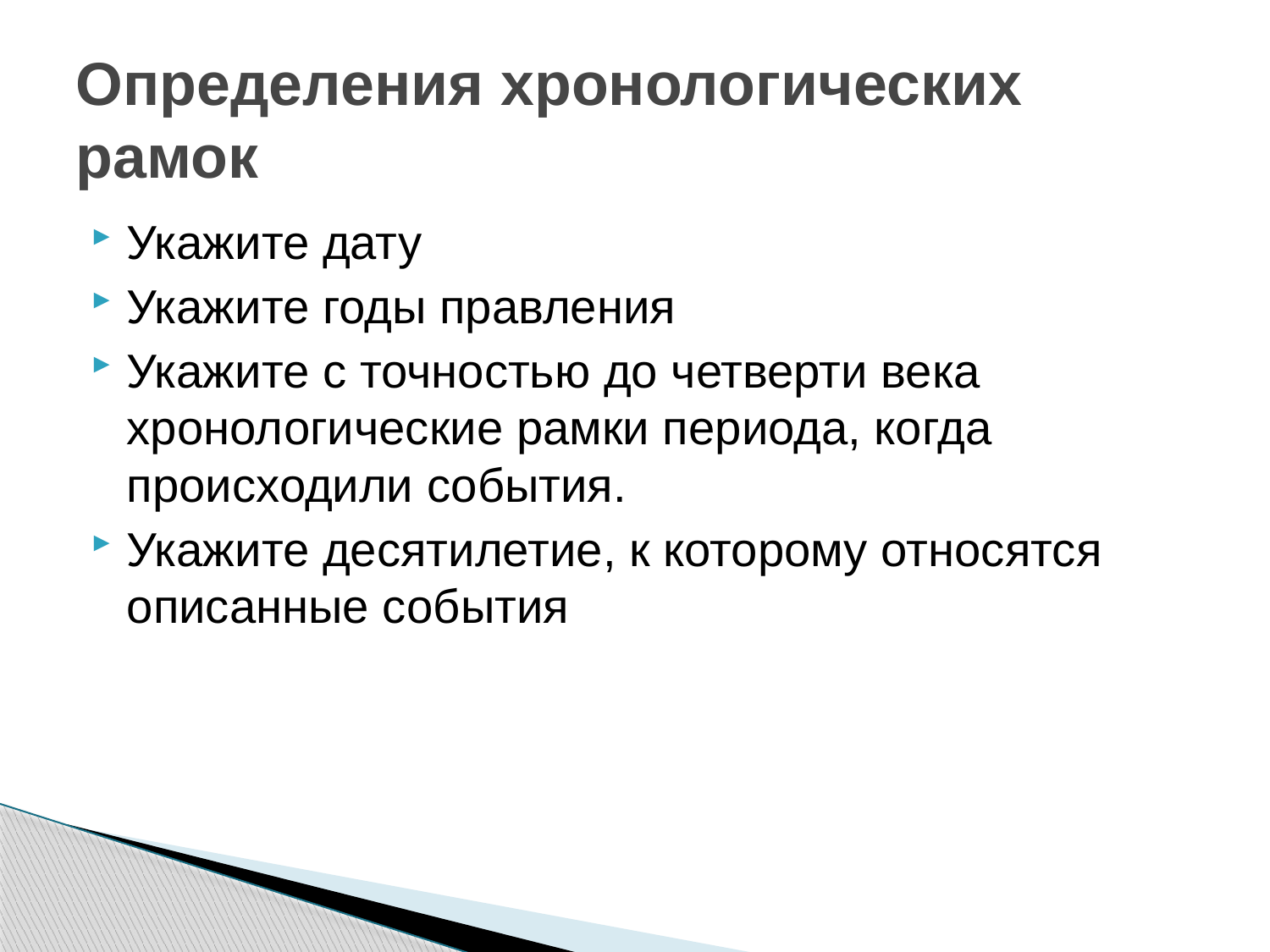

# Определения хронологических рамок
Укажите дату
Укажите годы правления
Укажите с точностью до четверти века хронологические рамки периода, когда происходили события.
Укажите десятилетие, к которому относятся описанные события